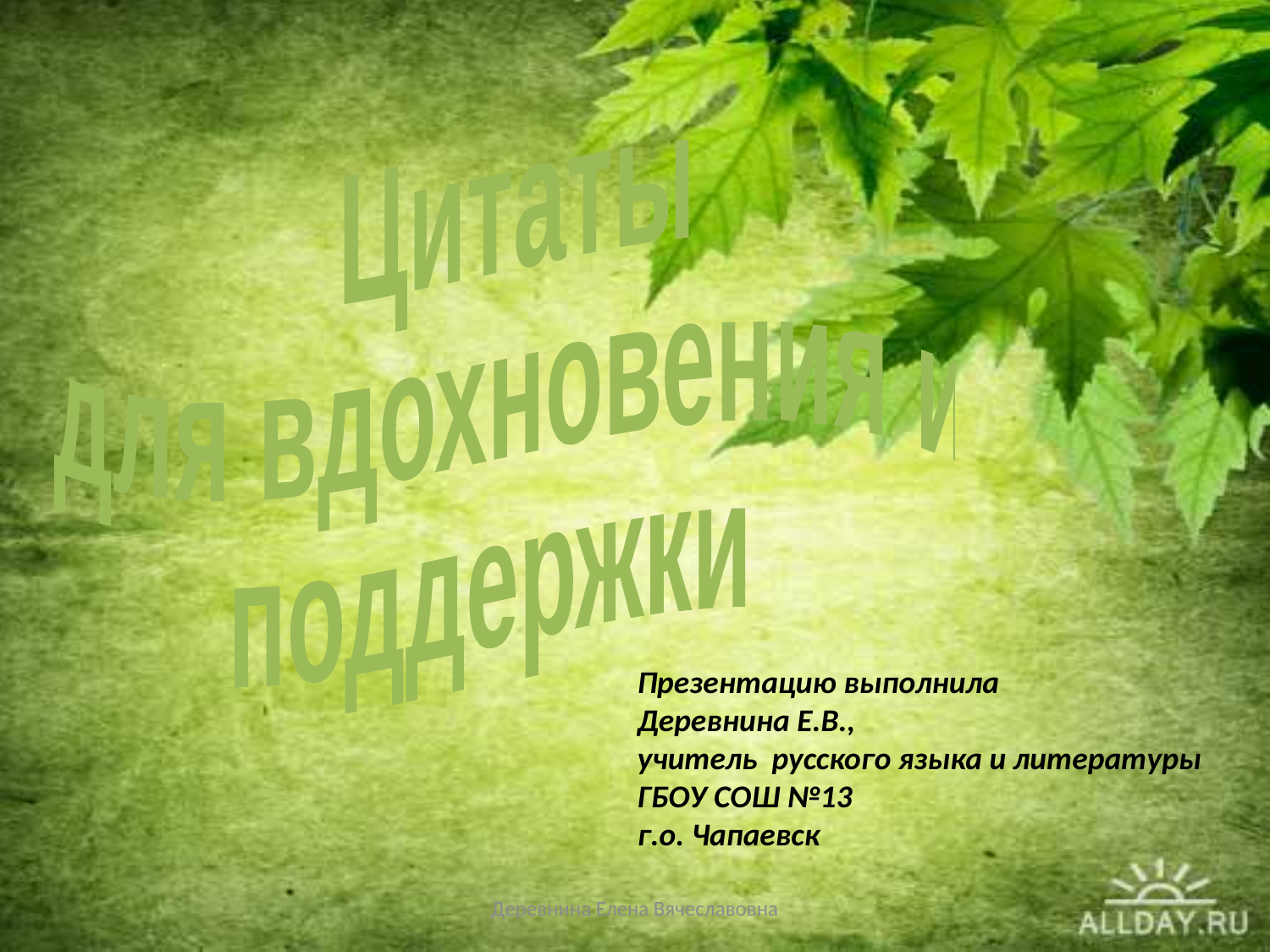

Цитаты
 для вдохновения и
поддержки
Презентацию выполнила
Деревнина Е.В.,
учитель  русского языка и литературы
ГБОУ СОШ №13
г.о. Чапаевск
Деревнина Елена Вячеславовна